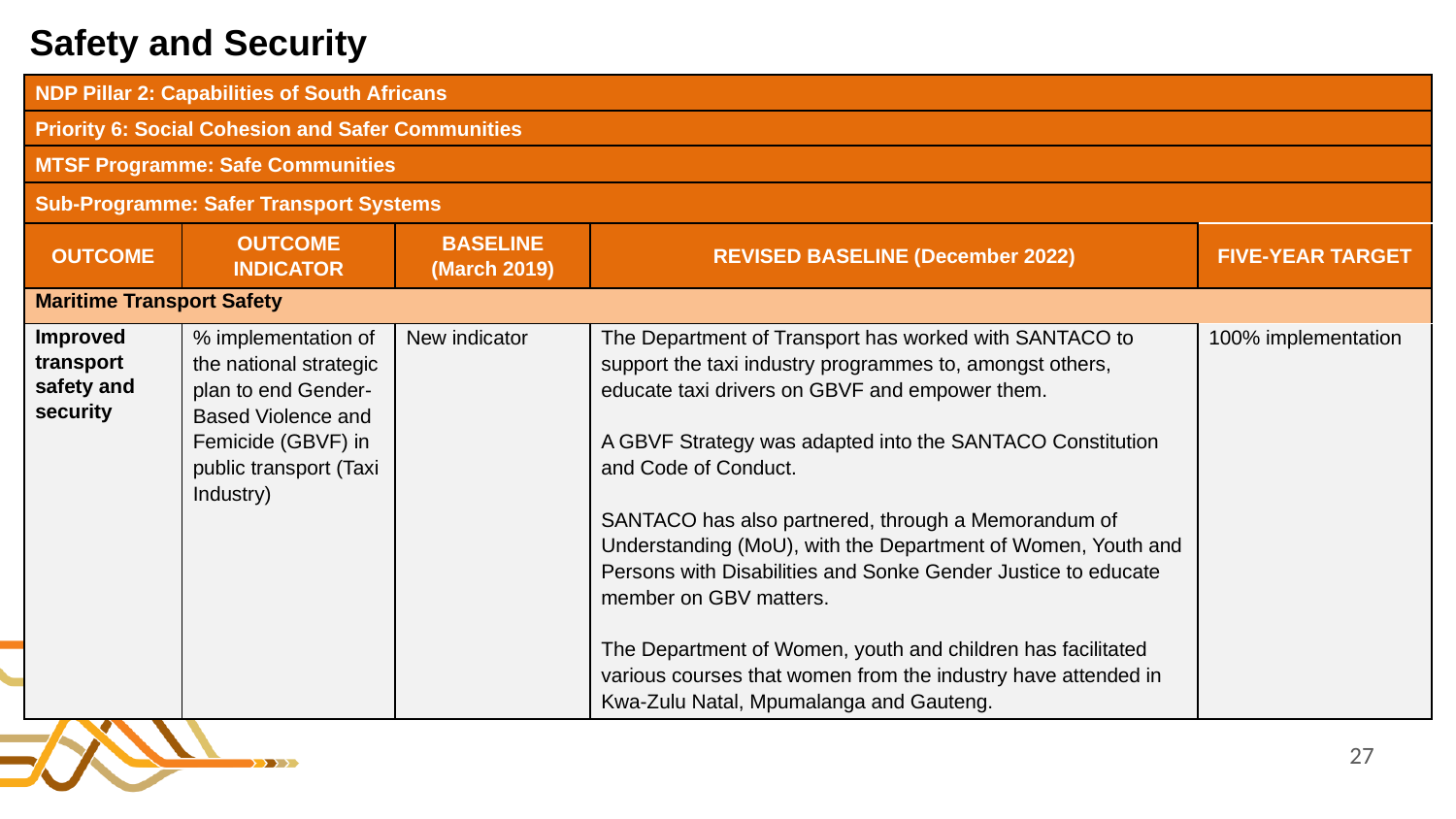

# Safety and Security
| NDP Pillar 2: Capabilities of South Africans |  |  |  |  |
| --- | --- | --- | --- | --- |
| Priority 6: Social Cohesion and Safer Communities |  |  |  |  |
| MTSF Programme: Safe Communities |  |  |  |  |
| Sub-Programme: Safer Transport Systems |  |  |  |  |
| OUTCOME | OUTCOME INDICATOR | BASELINE (March 2019) | REVISED BASELINE (December 2022) | FIVE-YEAR TARGET |
| Maritime Transport Safety |  |  |  |  |
| Improved transport safety and security | % implementation of the national strategic plan to end Gender-Based Violence and Femicide (GBVF) in public transport (Taxi Industry) | New indicator | The Department of Transport has worked with SANTACO to support the taxi industry programmes to, amongst others, educate taxi drivers on GBVF and empower them.   A GBVF Strategy was adapted into the SANTACO Constitution and Code of Conduct.   SANTACO has also partnered, through a Memorandum of Understanding (MoU), with the Department of Women, Youth and Persons with Disabilities and Sonke Gender Justice to educate member on GBV matters.   The Department of Women, youth and children has facilitated various courses that women from the industry have attended in Kwa-Zulu Natal, Mpumalanga and Gauteng. | 100% implementation |

27